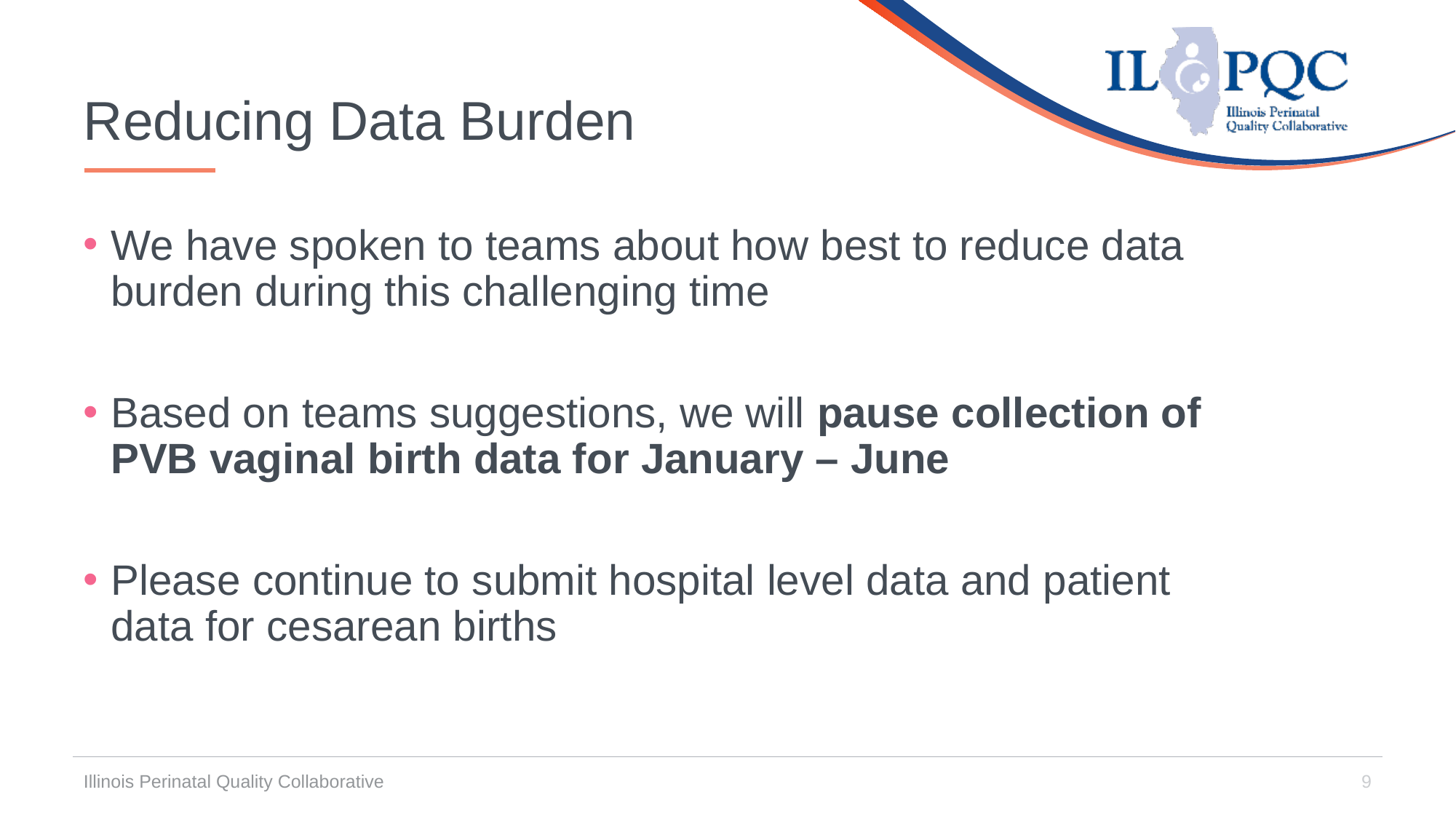

# Reducing Data Burden
We have spoken to teams about how best to reduce data burden during this challenging time

Based on teams suggestions, we will pause collection of PVB vaginal birth data for January – June

Please continue to submit hospital level data and patient data for cesarean births
Illinois Perinatal Quality Collaborative
9